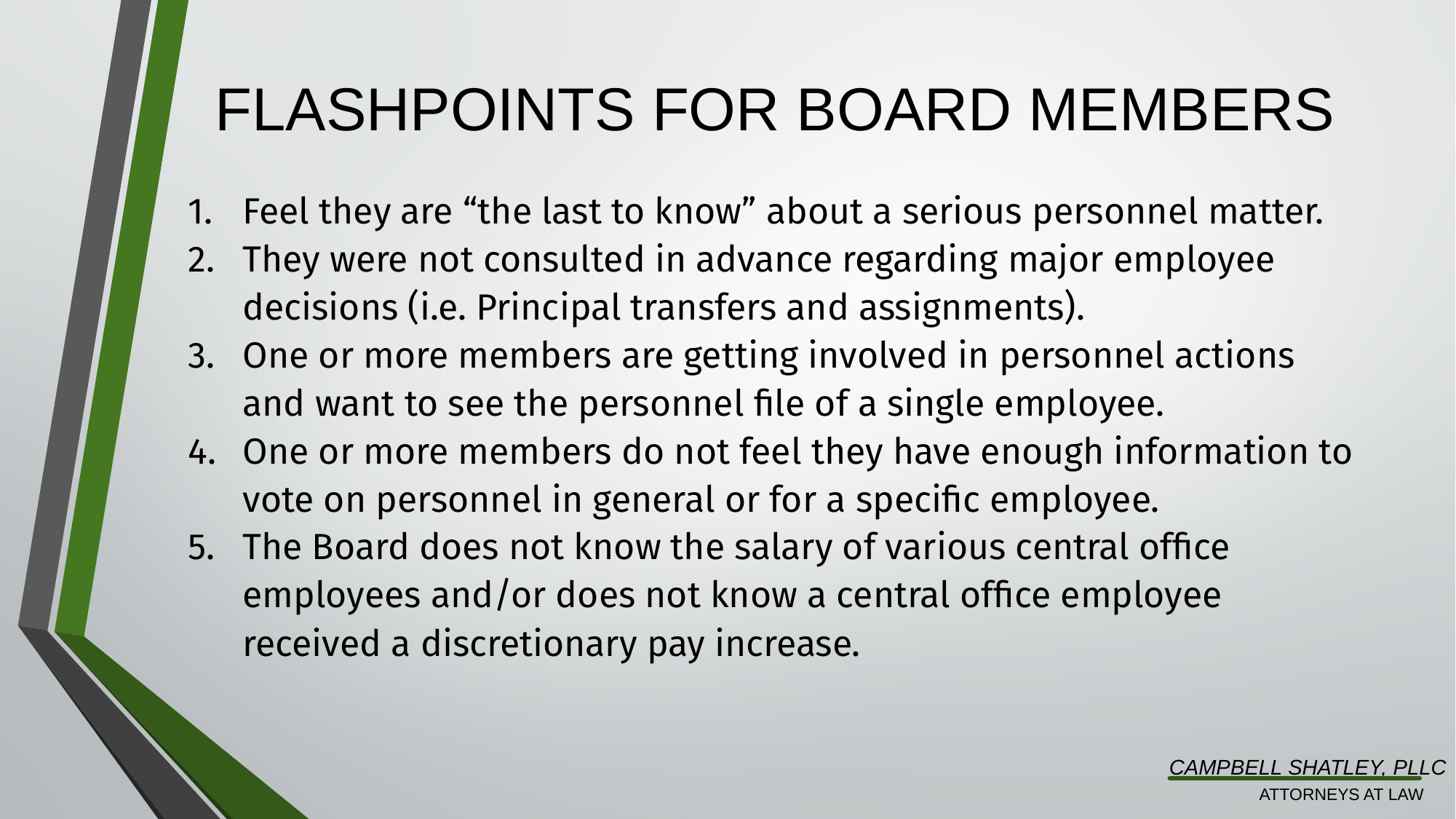

# FLASHPOINTS FOR BOARD MEMBERS
Feel they are “the last to know” about a serious personnel matter.
They were not consulted in advance regarding major employee decisions (i.e. Principal transfers and assignments).
One or more members are getting involved in personnel actions and want to see the personnel file of a single employee.
One or more members do not feel they have enough information to vote on personnel in general or for a specific employee.
The Board does not know the salary of various central office employees and/or does not know a central office employee received a discretionary pay increase.